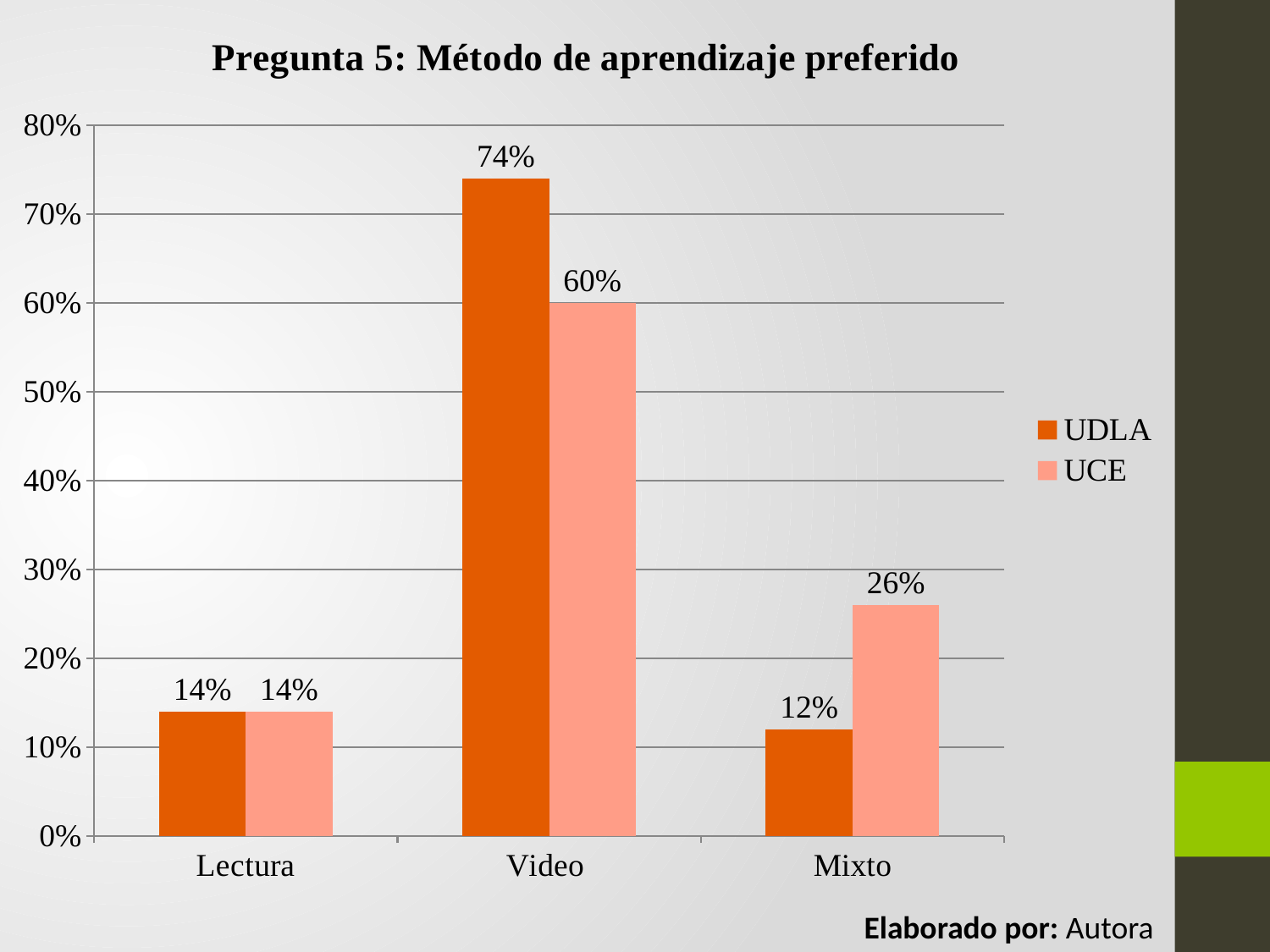

### Chart: Pregunta 5: Método de aprendizaje preferido

| Category | UDLA | UCE |
|---|---|---|
| Lectura | 0.14 | 0.14 |
| Video  | 0.74 | 0.6 |
| Mixto | 0.12 | 0.26 |
Elaborado por: Autora